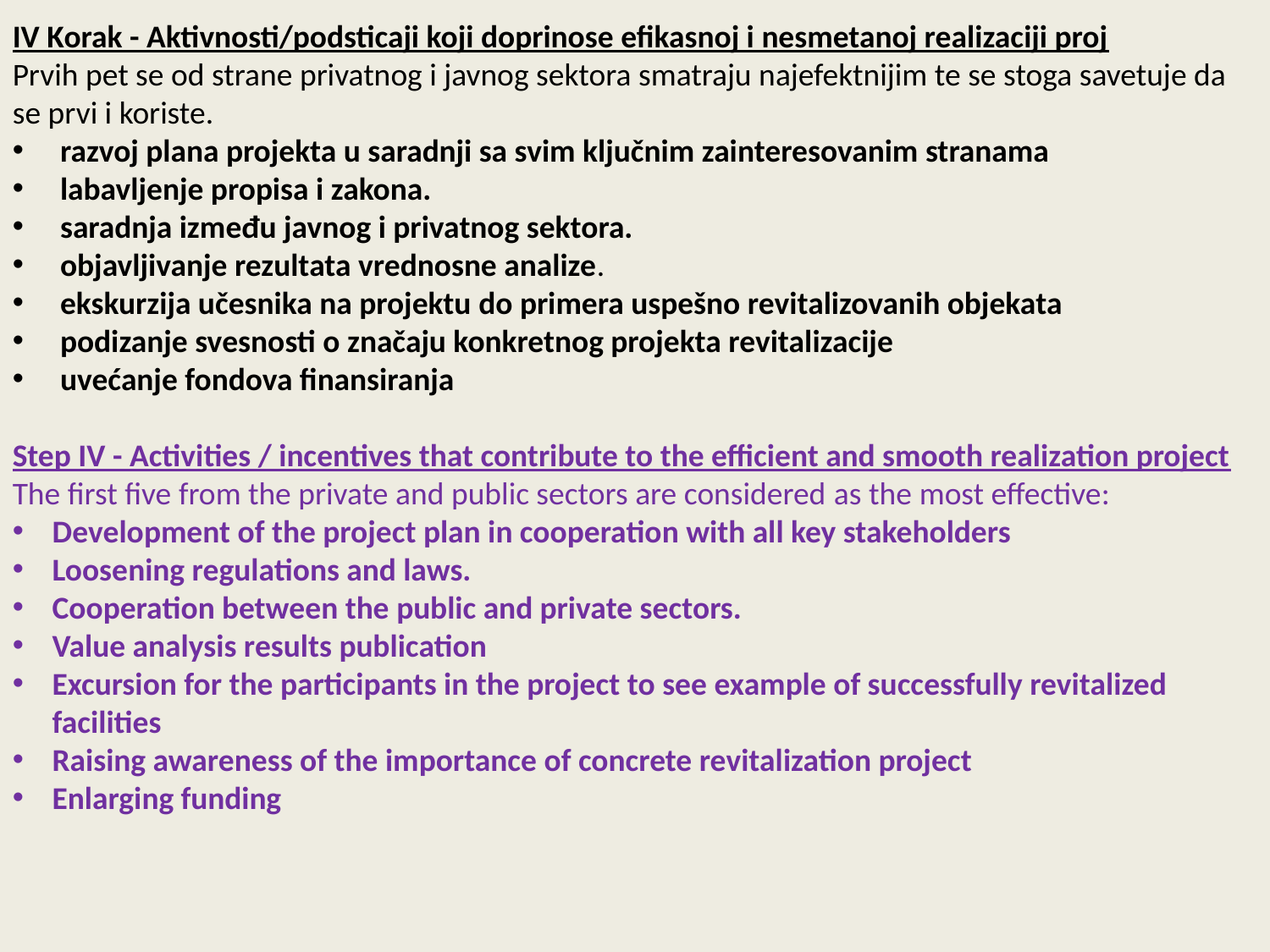

IV Korak - Aktivnosti/podsticaji koji doprinose efikasnoj i nesmetanoj realizaciji proj
Prvih pet se od strane privatnog i javnog sektora smatraju najefektnijim te se stoga savetuje da se prvi i koriste.
razvoj plana projekta u saradnji sa svim ključnim zainteresovanim stranama
labavljenje propisa i zakona.
saradnja između javnog i privatnog sektora.
objavljivanje rezultata vrednosne analize.
ekskurzija učesnika na projektu do primera uspešno revitalizovanih objekata
podizanje svesnosti o značaju konkretnog projekta revitalizacije
uvećanje fondova finansiranja

Step IV - Activities / incentives that contribute to the efficient and smooth realization project
The first five from the private and public sectors are considered as the most effective:
Development of the project plan in cooperation with all key stakeholders
Loosening regulations and laws.
Cooperation between the public and private sectors.
Value analysis results publication
Excursion for the participants in the project to see example of successfully revitalized facilities
Raising awareness of the importance of concrete revitalization project
Enlarging funding